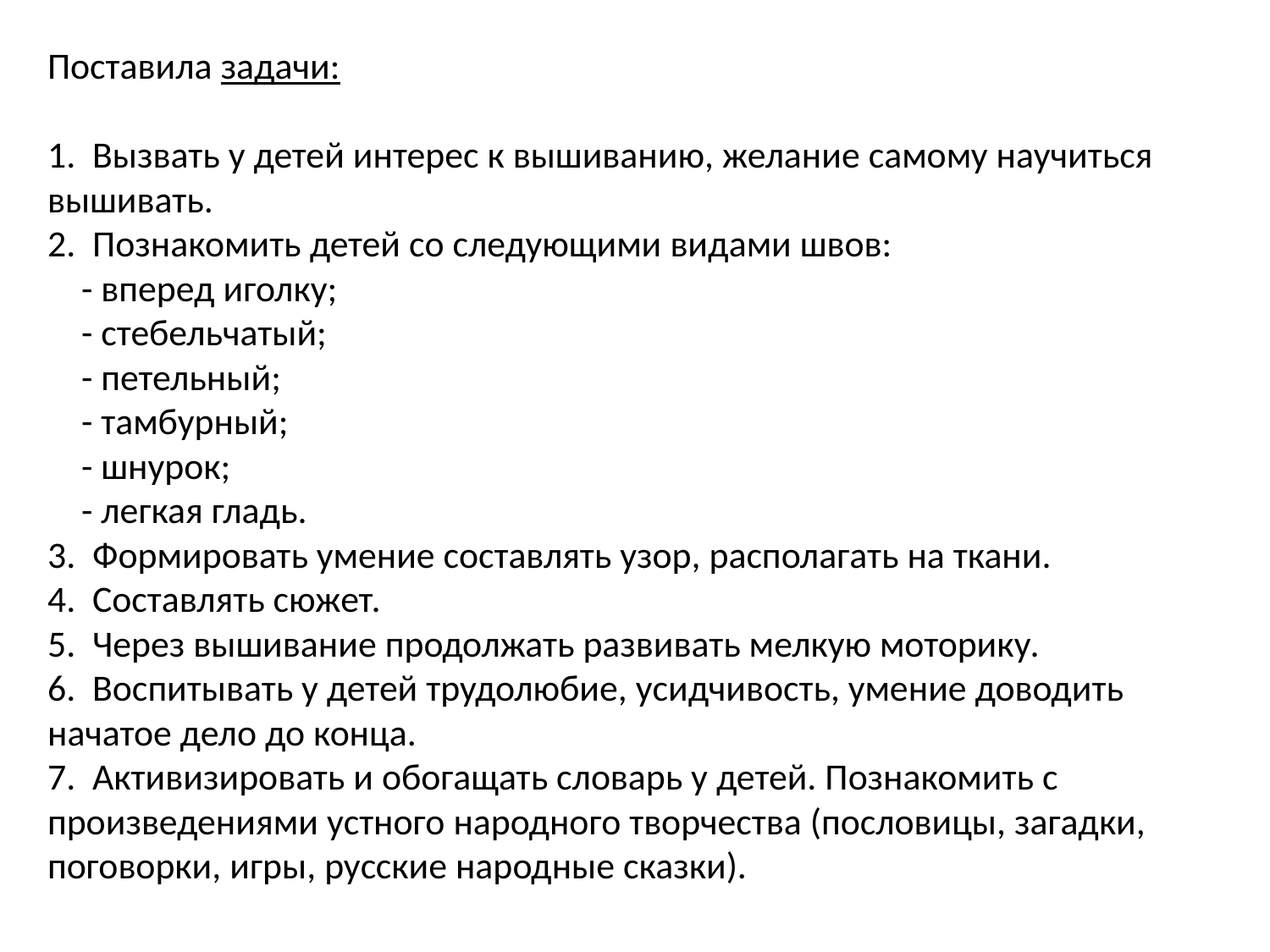

Поставила задачи:

1.  Вызвать у детей интерес к вышиванию, желание самому научиться вышивать.
2.  Познакомить детей со следующими видами швов:
    - вперед иголку;
    - стебельчатый;
    - петельный;
    - тамбурный;
    - шнурок;
    - легкая гладь.
3.  Формировать умение составлять узор, располагать на ткани.
4.  Составлять сюжет.
5.  Через вышивание продолжать развивать мелкую моторику.
6.  Воспитывать у детей трудолюбие, усидчивость, умение доводить
начатое дело до конца.
7.  Активизировать и обогащать словарь у детей. Познакомить с
произведениями устного народного творчества (пословицы, загадки,
поговорки, игры, русские народные сказки).